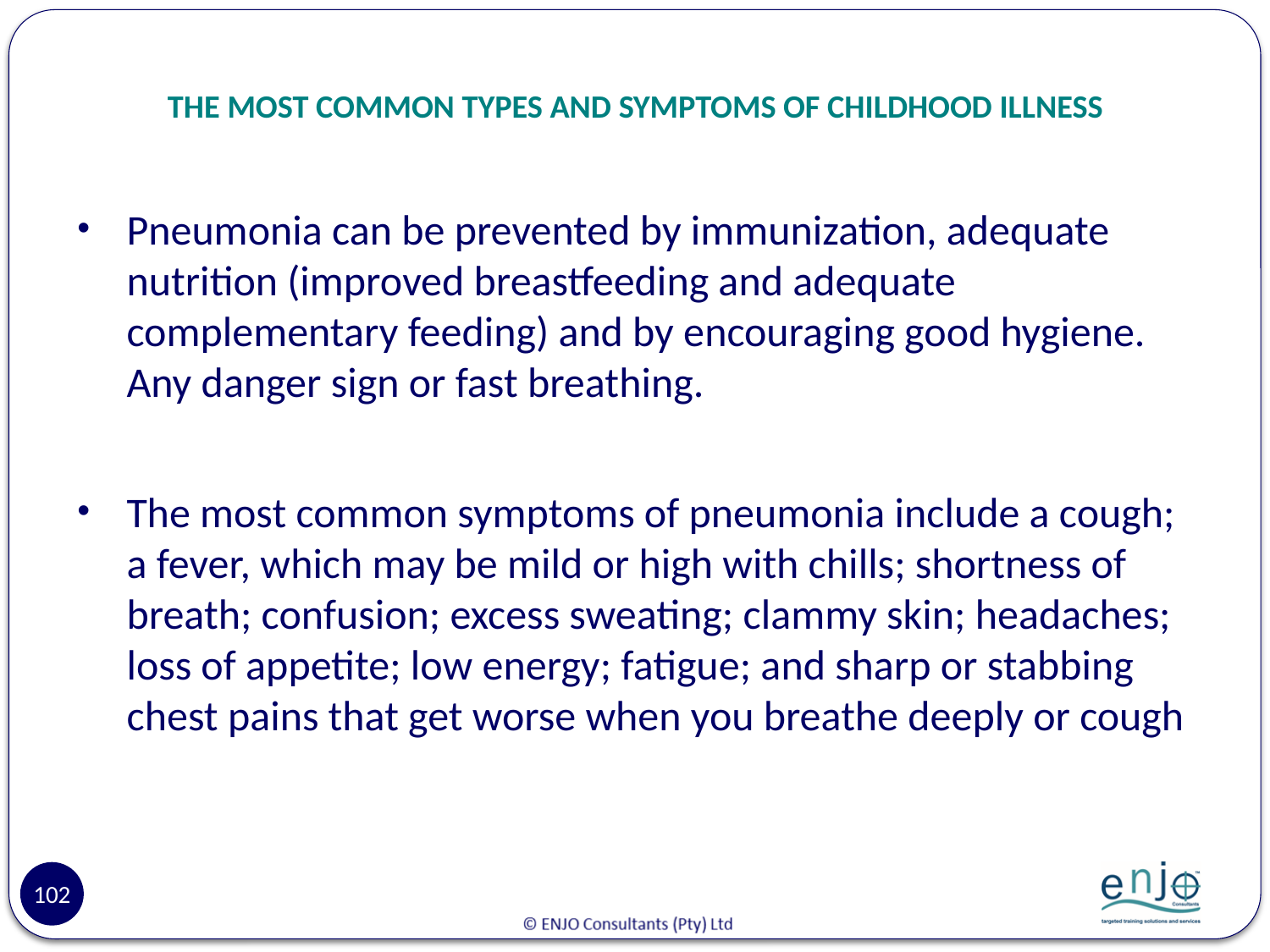

# THE MOST COMMON TYPES AND SYMPTOMS OF CHILDHOOD ILLNESS
Pneumonia can be prevented by immunization, adequate nutrition (improved breastfeeding and adequate complementary feeding) and by encouraging good hygiene.  Any danger sign or fast breathing.

The most common symptoms of pneumonia include a cough; a fever, which may be mild or high with chills; shortness of breath; confusion; excess sweating; clammy skin; headaches; loss of appetite; low energy; fatigue; and sharp or stabbing chest pains that get worse when you breathe deeply or cough

102